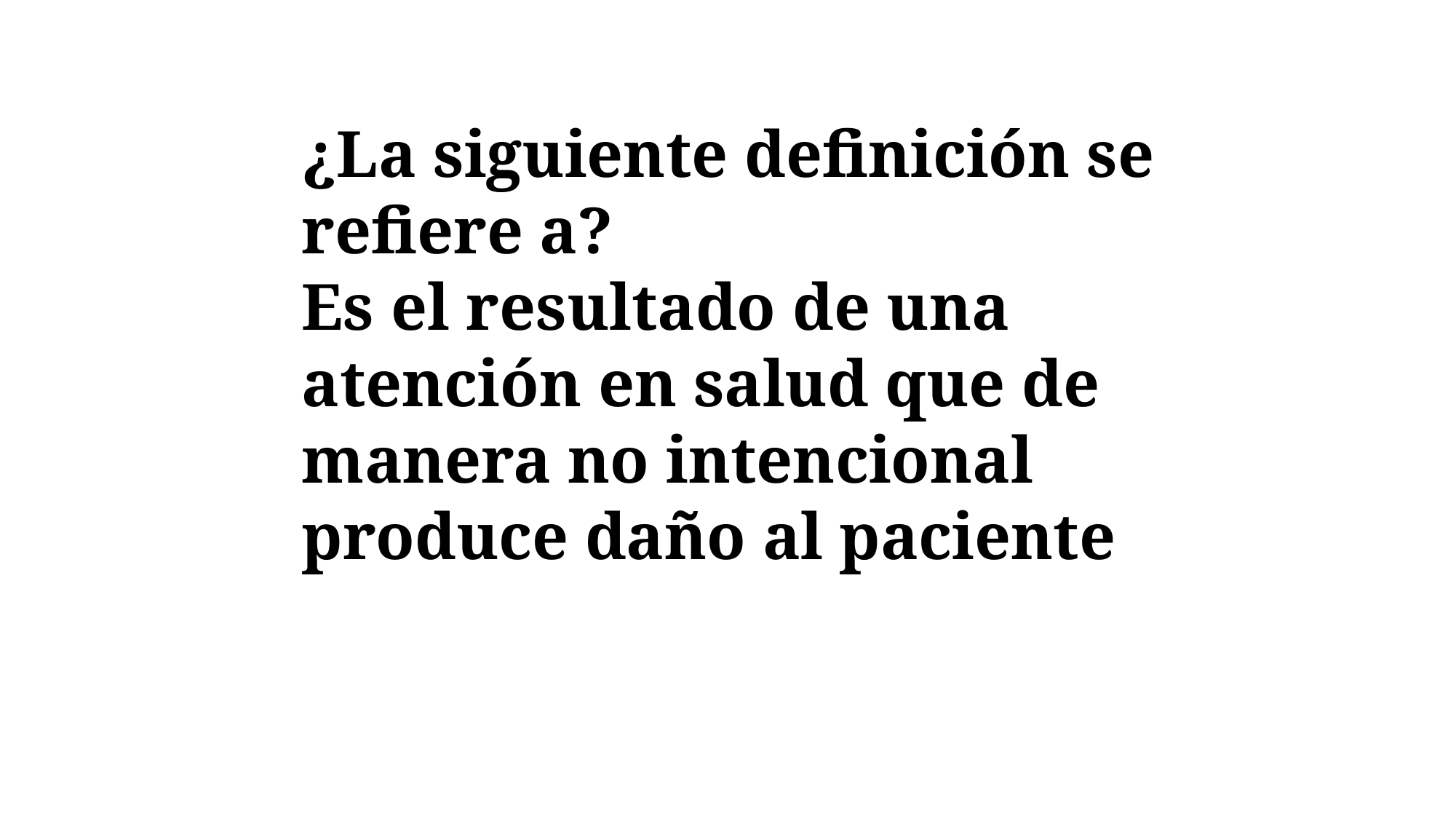

¿La siguiente definición se refiere a?
Es el resultado de una atención en salud que de manera no intencional produce daño al paciente